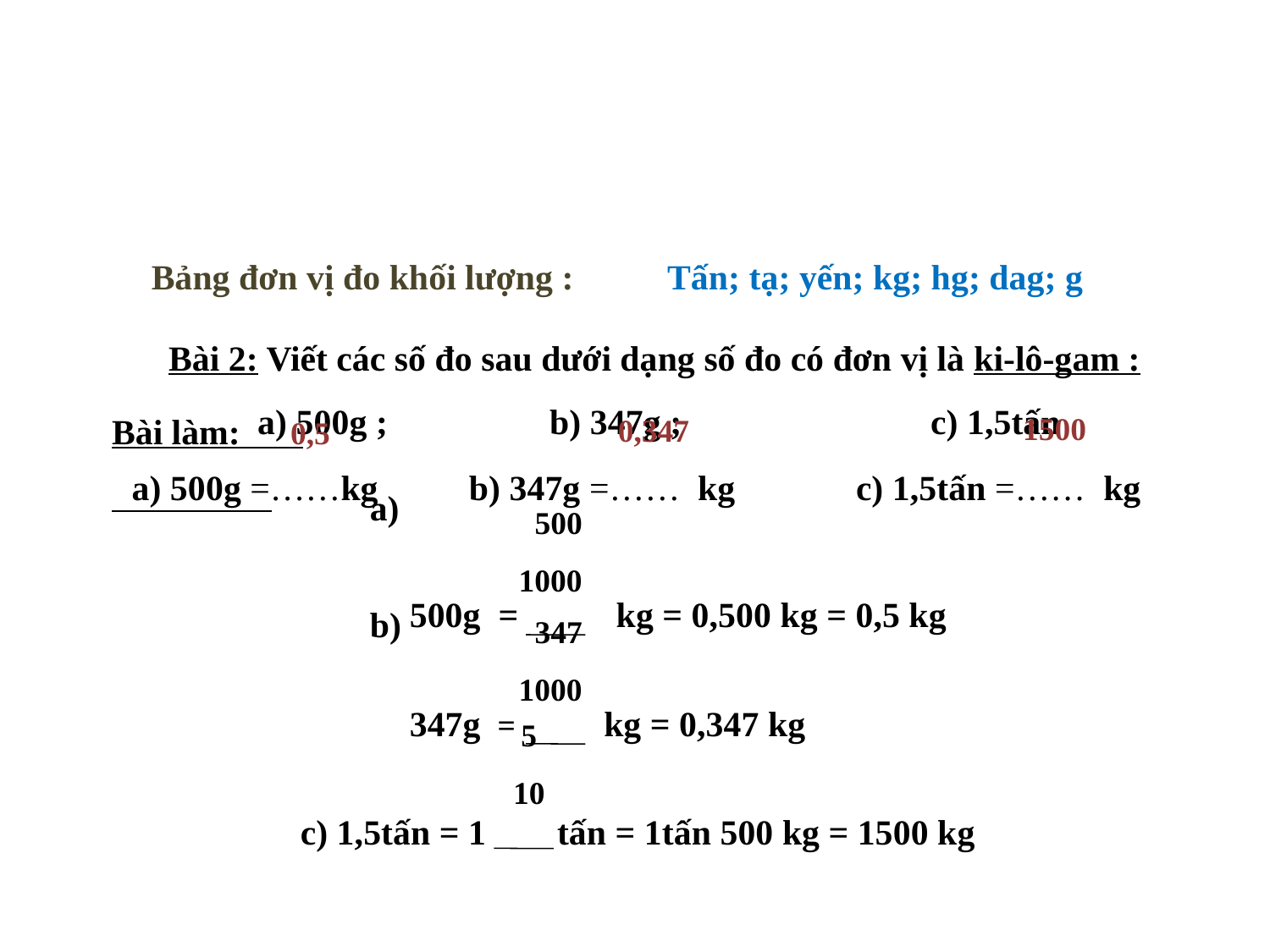

Bảng đơn vị đo khối lượng :
Tấn; tạ; yến; kg; hg; dag; g
Bài 2: Viết các số đo sau dưới dạng số đo có đơn vị là ki-lô-gam :
          a) 500g ;		b) 347g ;		c) 1,5tấn
 0,347
Bài làm:
a) 500g =……kg
b) 347g =……  kg
c) 1,5tấn =……  kg
 1500
0,5
  500
1000
500g  =           kg = 0,500 kg = 0,5 kg
a)
  347
1000
347g  =           kg = 0,347 kg
b)
    5
   10
c) 1,5tấn = 1        tấn = 1tấn 500 kg = 1500 kg